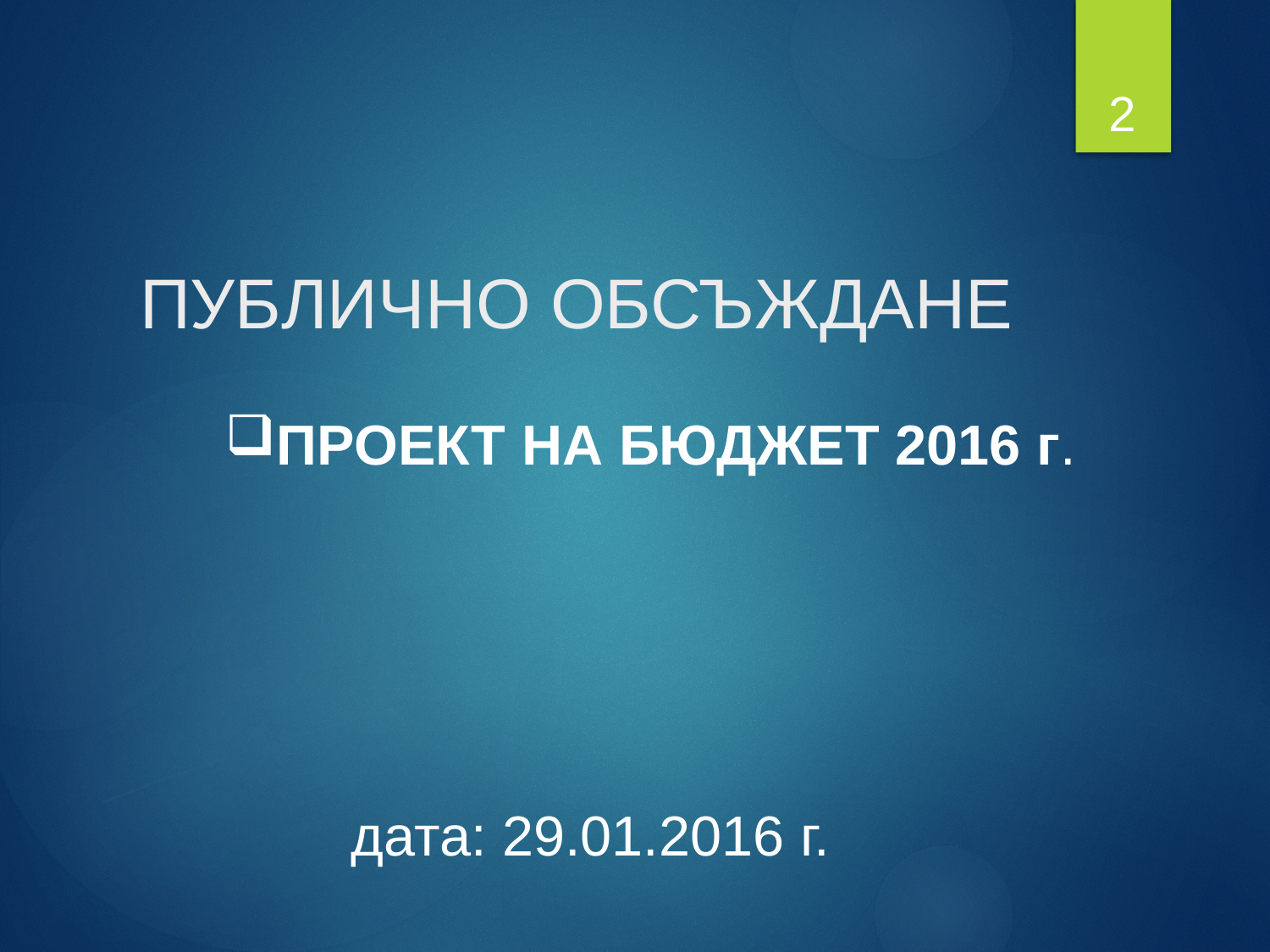

2
# ПУБЛИЧНО ОБСЪЖДАНЕ
ПРОЕКТ НА БЮДЖЕТ 2016 г.

дата: 29.01.2016 г.